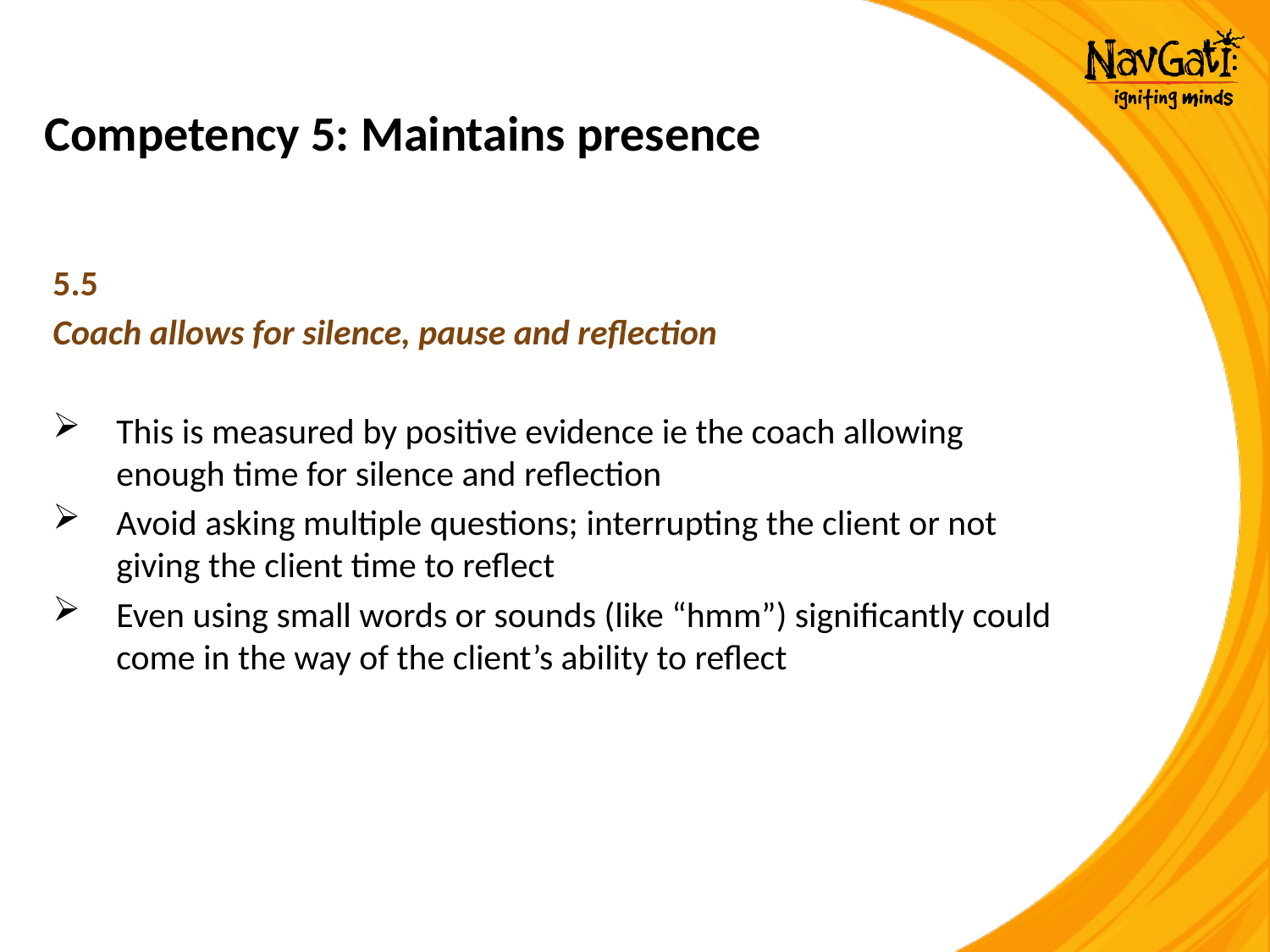

Competency 5: Maintains presence
#
5.5
Coach allows for silence, pause and reflection

This is measured by positive evidence ie the coach allowing enough time for silence and reflection
Avoid asking multiple questions; interrupting the client or not giving the client time to reflect
Even using small words or sounds (like “hmm”) significantly could come in the way of the client’s ability to reflect